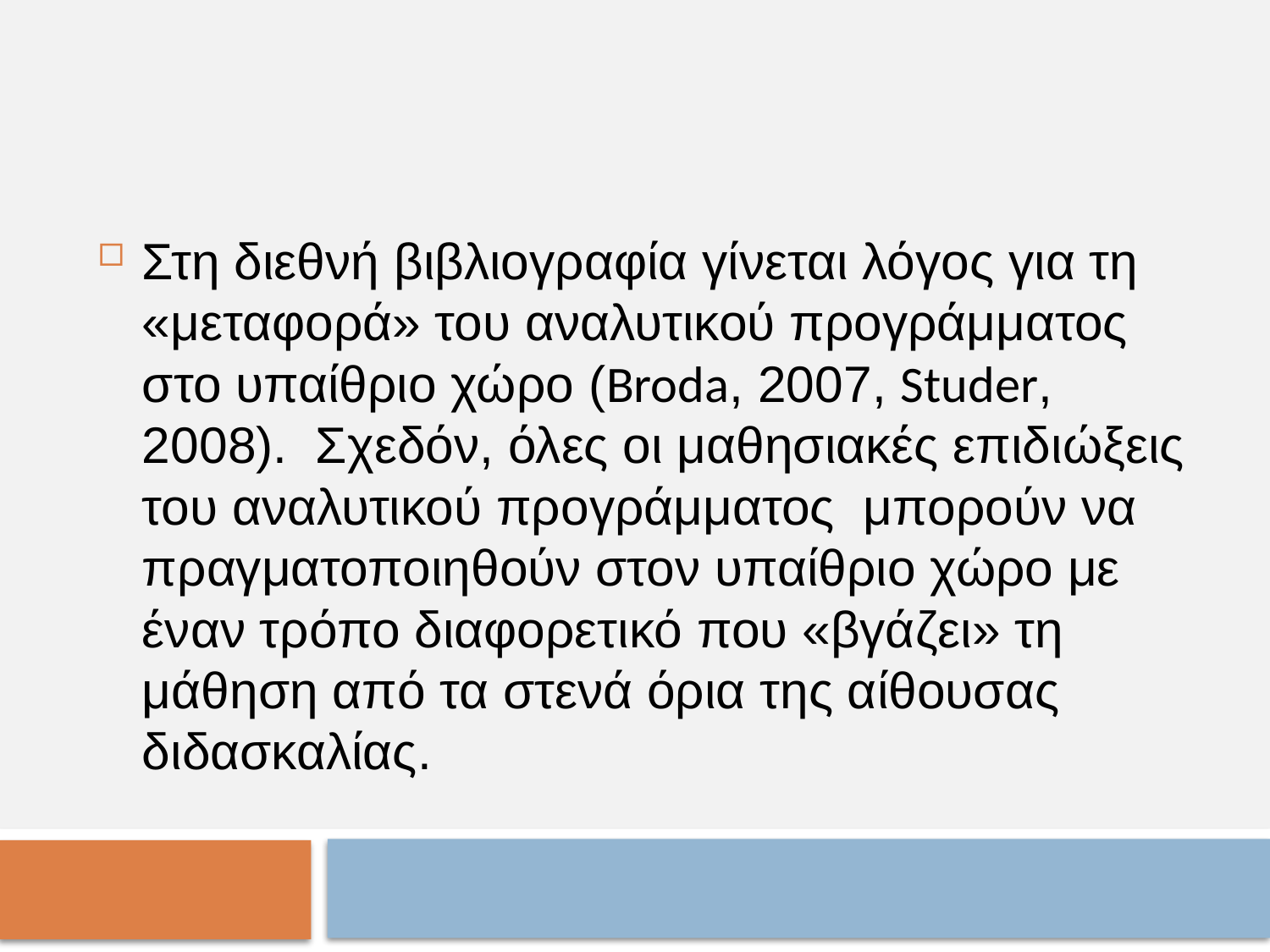

Στη διεθνή βιβλιογραφία γίνεται λόγος για τη «μεταφορά» του αναλυτικού προγράμματος στο υπαίθριο χώρο (Broda, 2007, Studer, 2008).  Σχεδόν, όλες οι μαθησιακές επιδιώξεις του αναλυτικού προγράμματος  μπορούν να πραγματοποιηθούν στον υπαίθριο χώρο με έναν τρόπο διαφορετικό που «βγάζει» τη μάθηση από τα στενά όρια της αίθουσας διδασκαλίας.